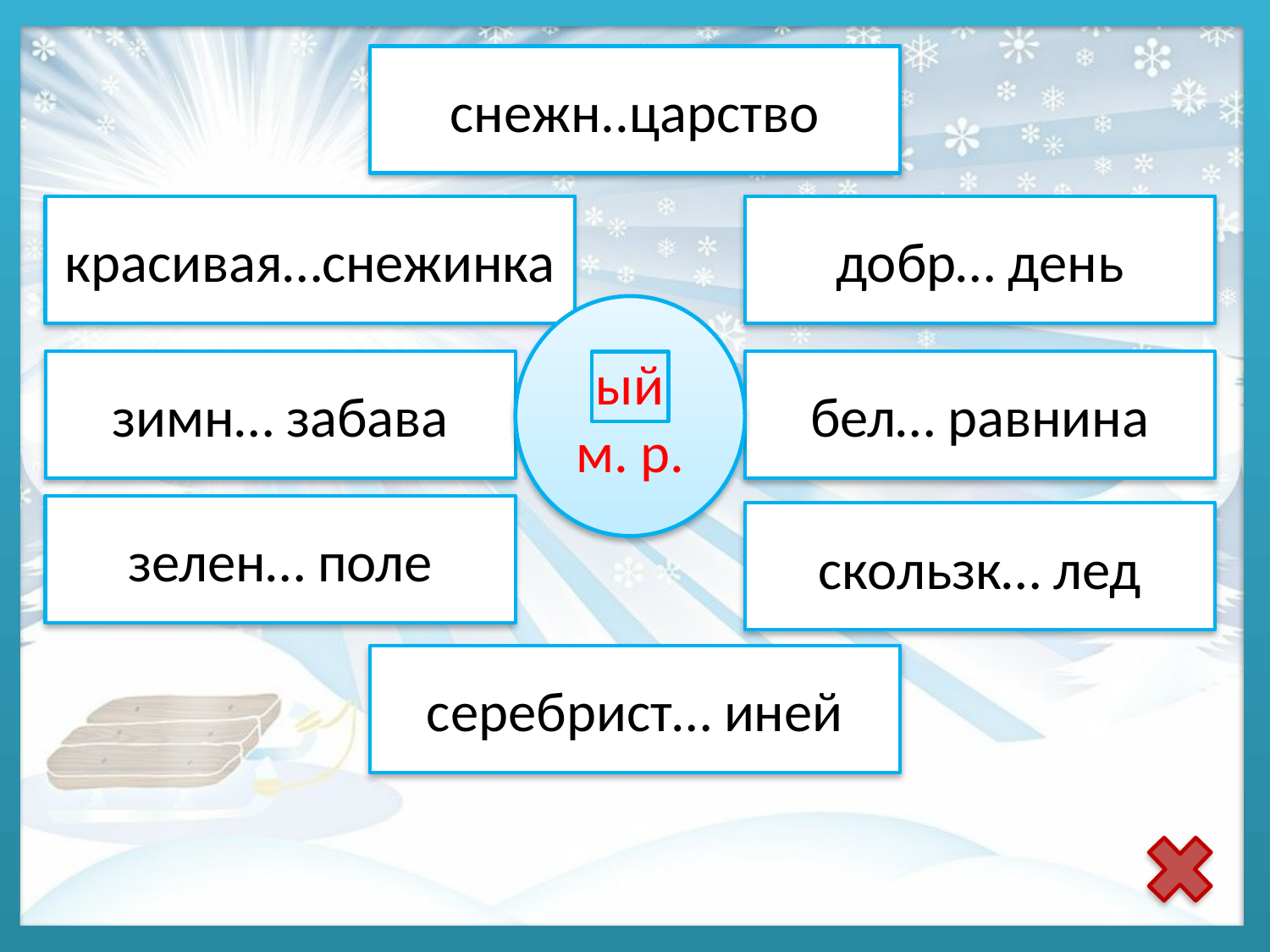

снежн..царство
красивая…снежинка
добр… день
ый
м. р.
зимн… забава

бел… равнина
зелен… поле
скользк… лед
серебрист… иней